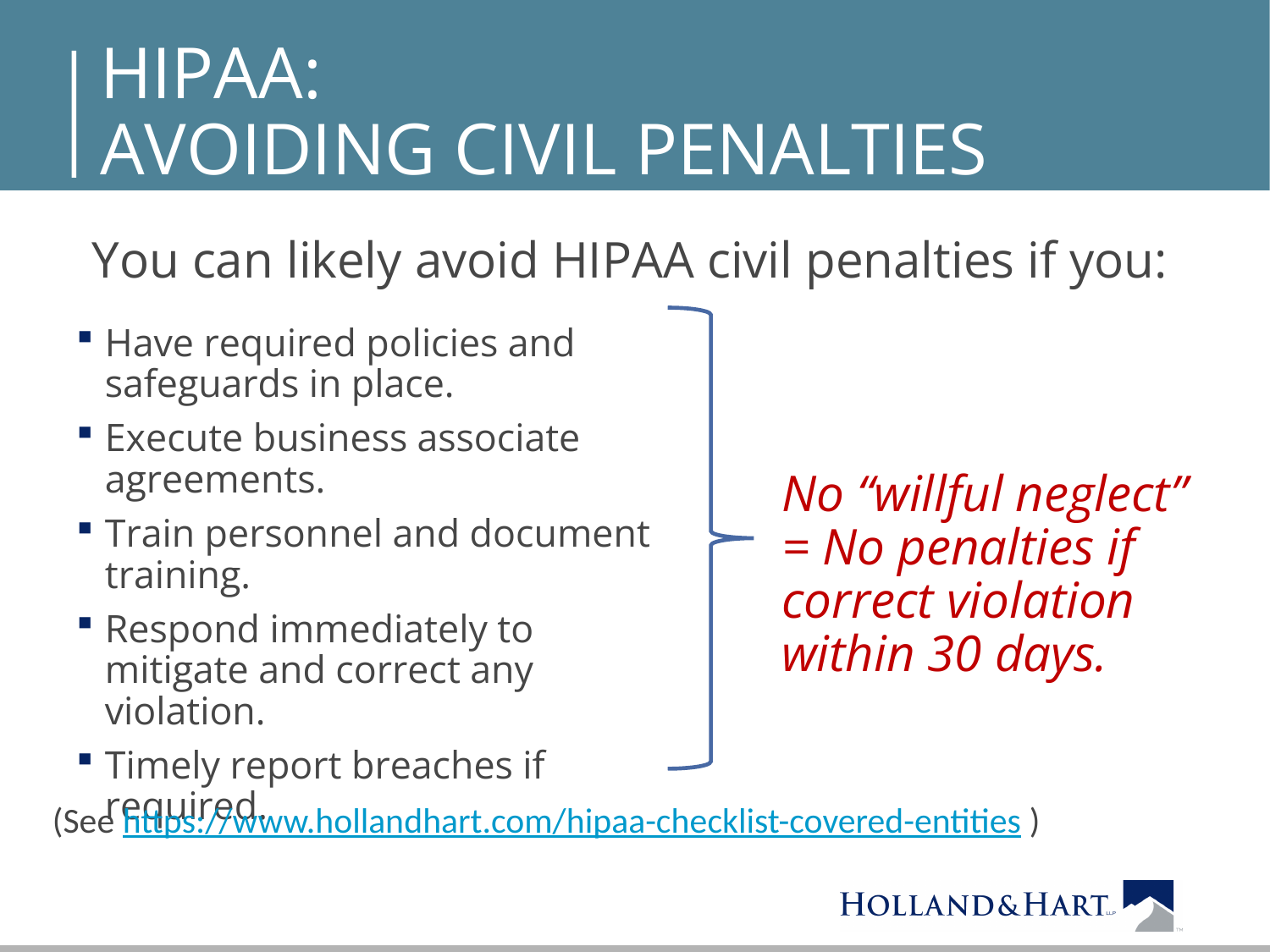

# HIPAA: Avoiding Civil Penalties
You can likely avoid HIPAA civil penalties if you:

Have required policies and safeguards in place.
Execute business associate agreements.
Train personnel and document training.
Respond immediately to mitigate and correct any violation.
Timely report breaches if required.

	No “willful neglect” = No penalties if correct violation within 30 days.
(See https://www.hollandhart.com/hipaa-checklist-covered-entities )